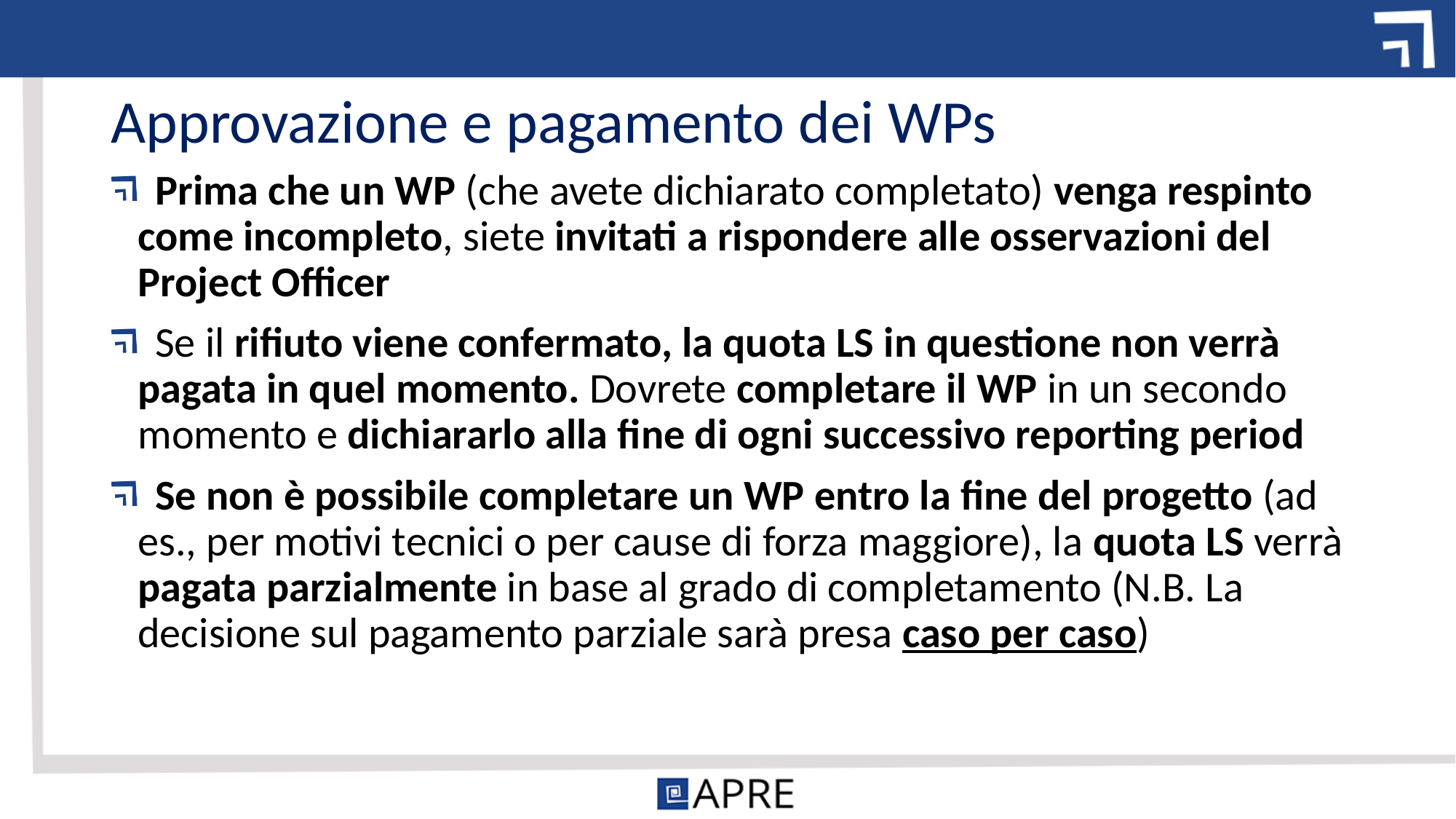

# Approvazione e pagamento dei WPs
Prima che un WP (che avete dichiarato completato) venga respinto come incompleto, siete invitati a rispondere alle osservazioni del Project Officer
Se il rifiuto viene confermato, la quota LS in questione non verrà pagata in quel momento. Dovrete completare il WP in un secondo momento e dichiararlo alla fine di ogni successivo reporting period
Se non è possibile completare un WP entro la fine del progetto (ad es., per motivi tecnici o per cause di forza maggiore), la quota LS verrà pagata parzialmente in base al grado di completamento (N.B. La decisione sul pagamento parziale sarà presa caso per caso)